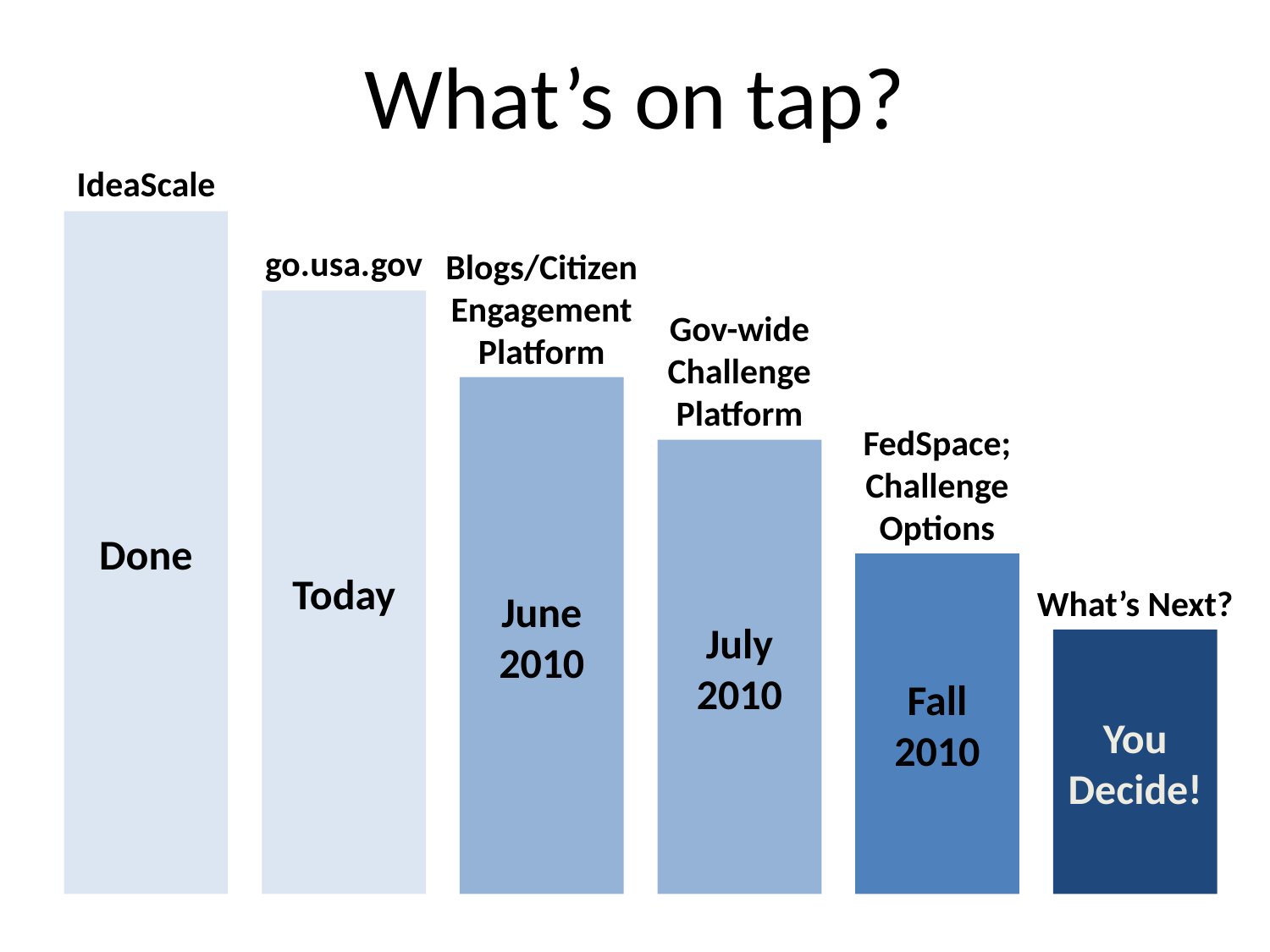

# What’s on tap?
IdeaScale
Done
go.usa.gov
Blogs/Citizen Engagement Platform
Today
Gov-wide Challenge Platform
June
2010
FedSpace;
Challenge Options
July
2010
Fall
2010
What’s Next?
You
Decide!